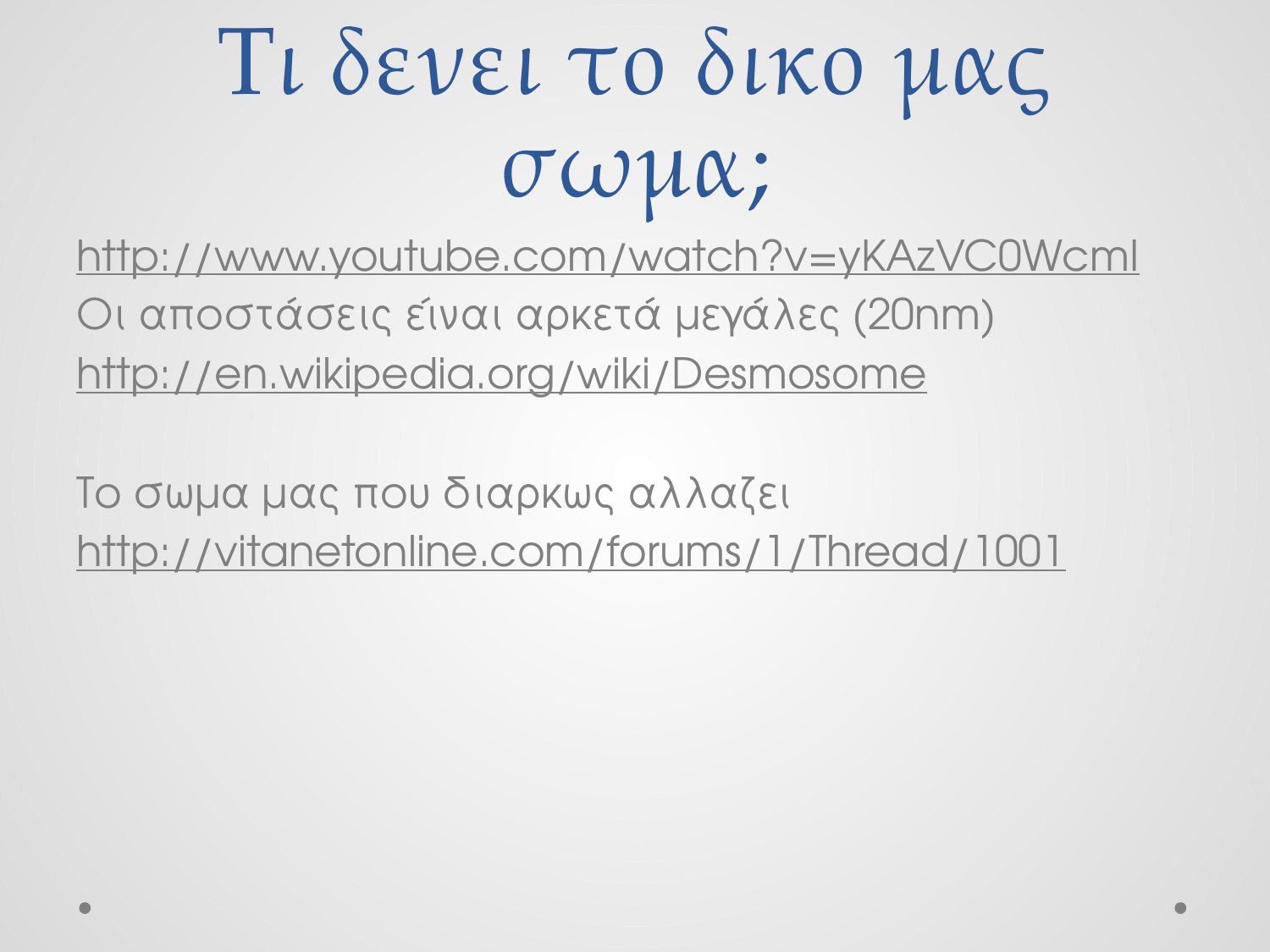

# Τι δενει το δικο μας σωμα;
http://www.youtube.com/watch?v=yKAzVC0WcmI
Οι αποστάσεις είναι αρκετά μεγάλες (20nm)
http://en.wikipedia.org/wiki/Desmosome

Το σωμα μας που διαρκως αλλαζει
http://vitanetonline.com/forums/1/Thread/1001